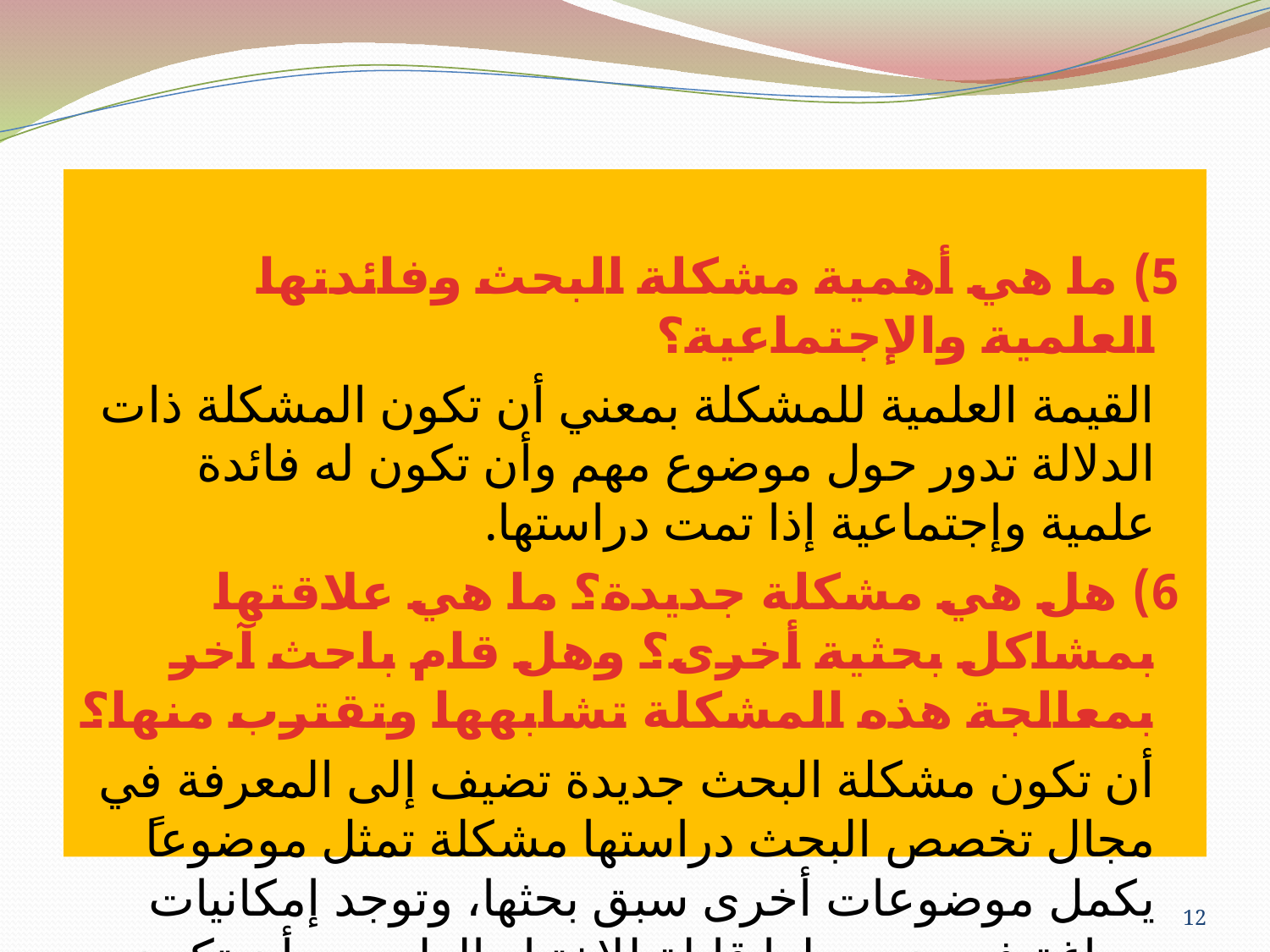

5) ما هي أهمية مشكلة البحث وفائدتها العلمية والإجتماعية؟
القيمة العلمية للمشكلة بمعني أن تكون المشكلة ذات الدلالة تدور حول موضوع مهم وأن تكون له فائدة علمية وإجتماعية إذا تمت دراستها.
 6) هل هي مشكلة جديدة؟ ما هي علاقتها بمشاكل بحثية أخرى؟ وهل قام باحث آخر بمعالجة هذه المشكلة تشابهها وتقترب منها؟
أن تكون مشكلة البحث جديدة تضيف إلى المعرفة في مجال تخصص البحث دراستها مشكلة تمثل موضوعاً يكمل موضوعات أخرى سبق بحثها، وتوجد إمكانيات  صياغة فروض حولها قابلة للإختيار العلمي، وأن تكون هناك إمكانيات لتعميم النتائج التي سيحصل عليها الباحث من معالجتها لمشكلة على مشكلة آخرى.

12